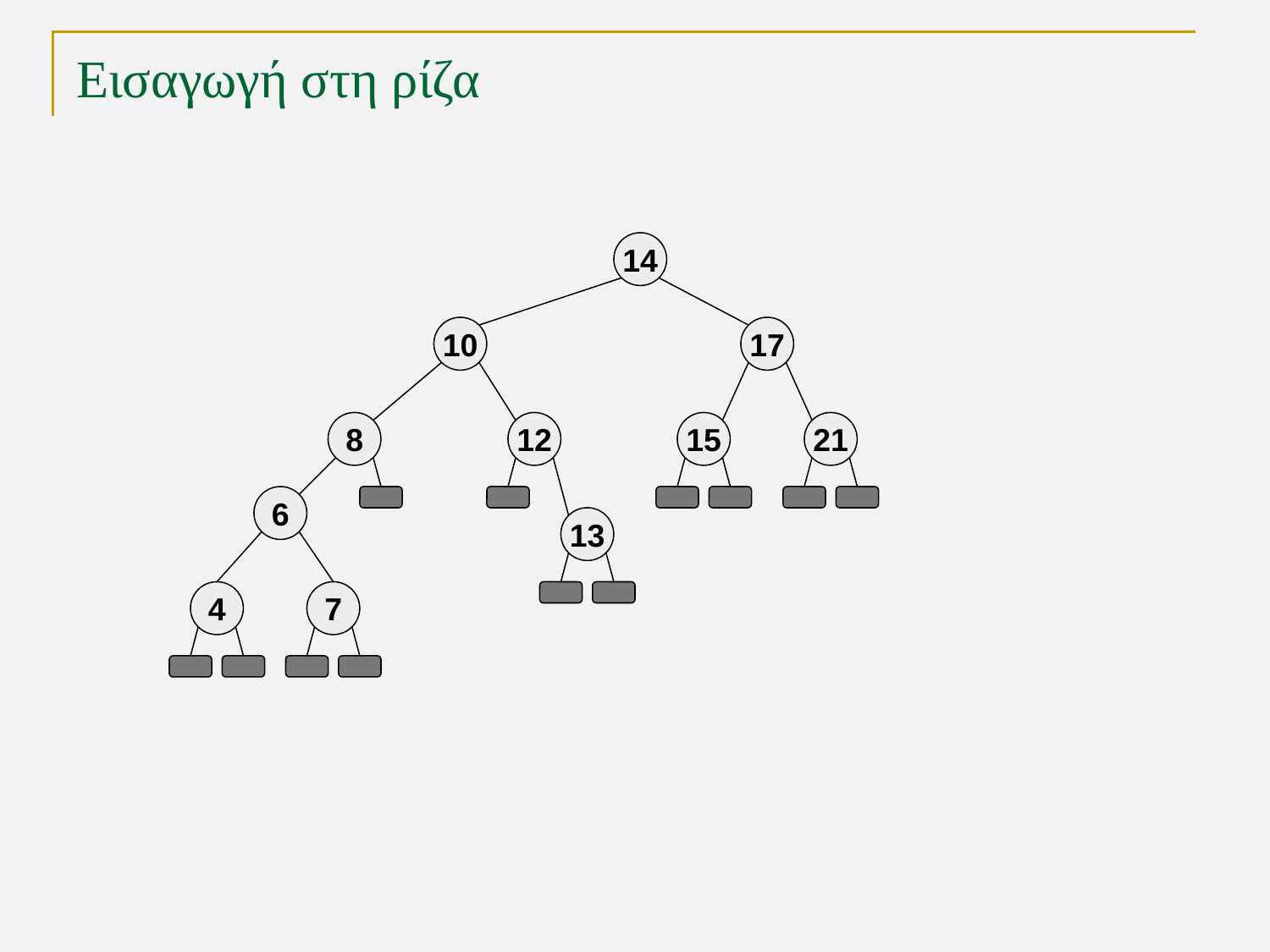

# Εισαγωγή στη ρίζα
14
10
17
8
12
15
21
6

13
4
7

TexPoint fonts used in EMF.
Read the TexPoint manual before you delete this box.: AAAAA